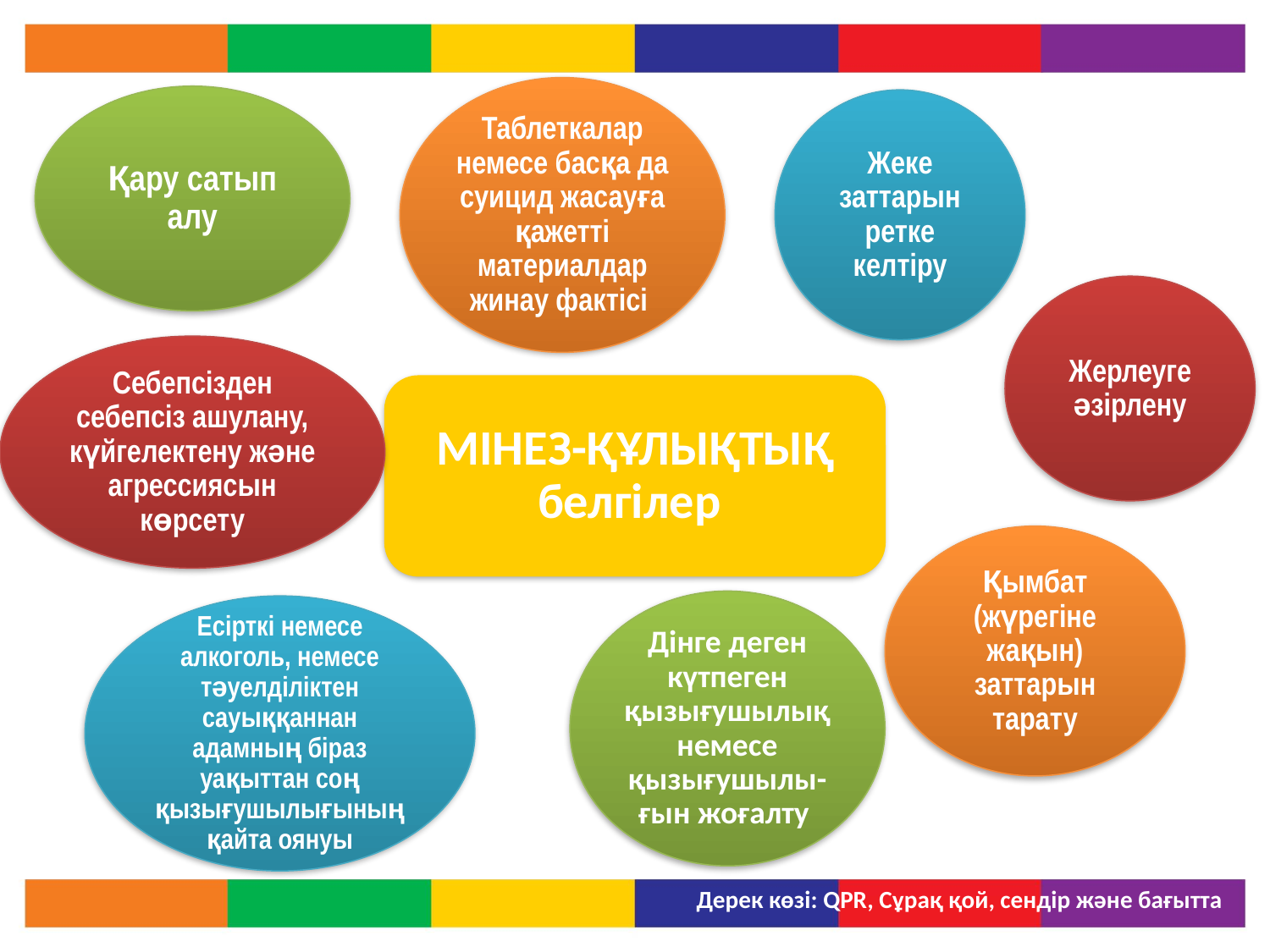

Таблеткалар немесе басқа да суицид жасауға қажетті материалдар жинау фактісі
Қару сатып алу
Жеке заттарын ретке келтіру
Жерлеуге әзірлену
Себепсізден себепсіз ашулану, күйгелектену және агрессиясын көрсету
МІНЕЗ-ҚҰЛЫҚТЫҚ белгілер
Қымбат (жүрегіне жақын) заттарын тарату
Дінге деген күтпеген қызығушылық немесе қызығушылы-ғын жоғалту
Есірткі немесе алкоголь, немесе тәуелділіктен сауыққаннан адамның біраз уақыттан соң қызығушылығының қайта оянуы
Дерек көзі: QPR, Сұрақ қой, сендір және бағытта